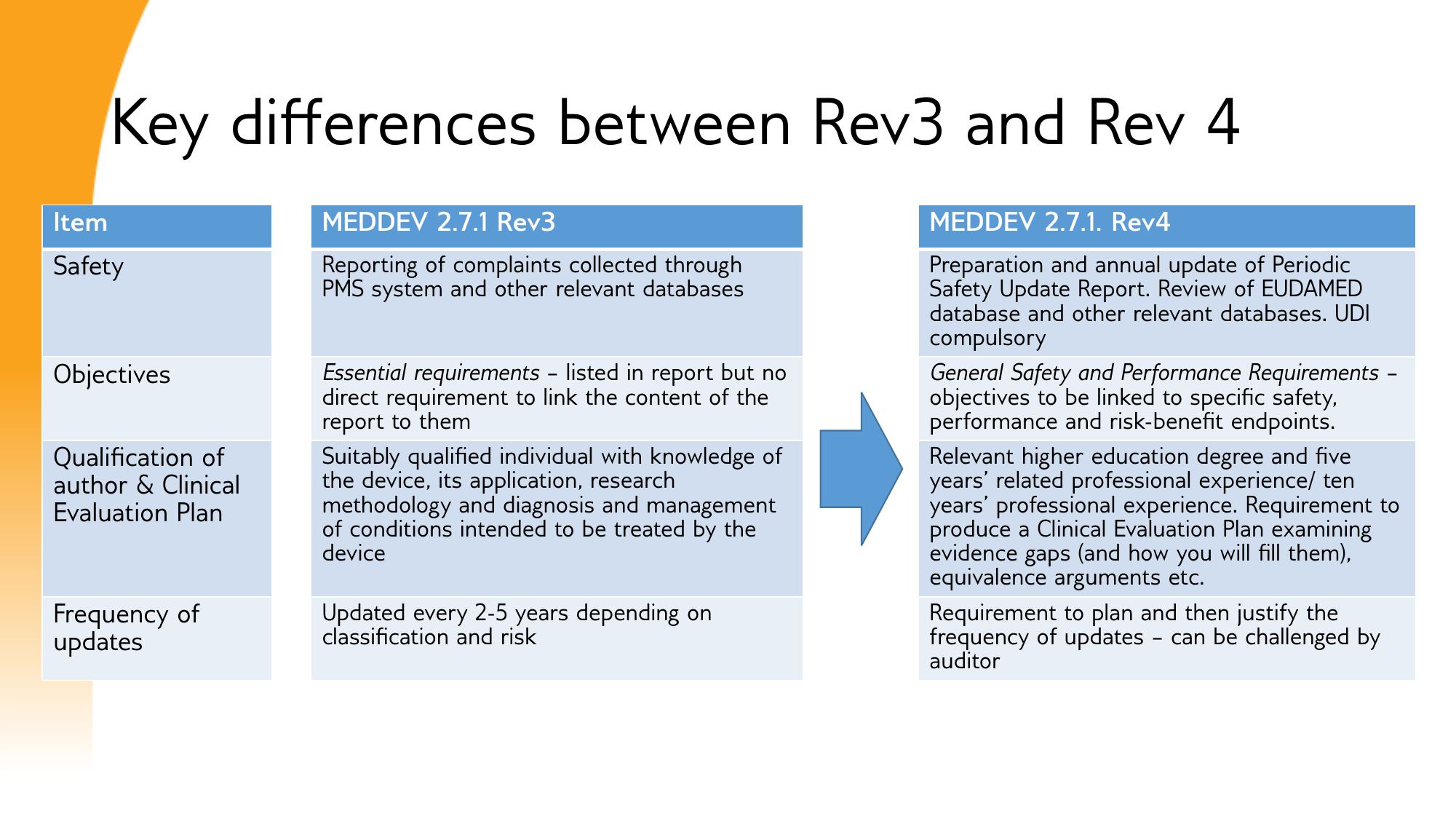

# Key differences between Rev3 and Rev 4
| Item |  | MEDDEV 2.7.1 Rev3 |  | MEDDEV 2.7.1. Rev4 |
| --- | --- | --- | --- | --- |
| Safety |  | Reporting of complaints collected through PMS system and other relevant databases |  | Preparation and annual update of Periodic Safety Update Report. Review of EUDAMED database and other relevant databases. UDI compulsory |
| Objectives |  | Essential requirements – listed in report but no direct requirement to link the content of the report to them |  | General Safety and Performance Requirements – objectives to be linked to specific safety, performance and risk-benefit endpoints. |
| Qualification of author & Clinical Evaluation Plan |  | Suitably qualified individual with knowledge of the device, its application, research methodology and diagnosis and management of conditions intended to be treated by the device |  | Relevant higher education degree and five years’ related professional experience/ ten years’ professional experience. Requirement to produce a Clinical Evaluation Plan examining evidence gaps (and how you will fill them), equivalence arguments etc. |
| Frequency of updates |  | Updated every 2-5 years depending on classification and risk |  | Requirement to plan and then justify the frequency of updates – can be challenged by auditor |